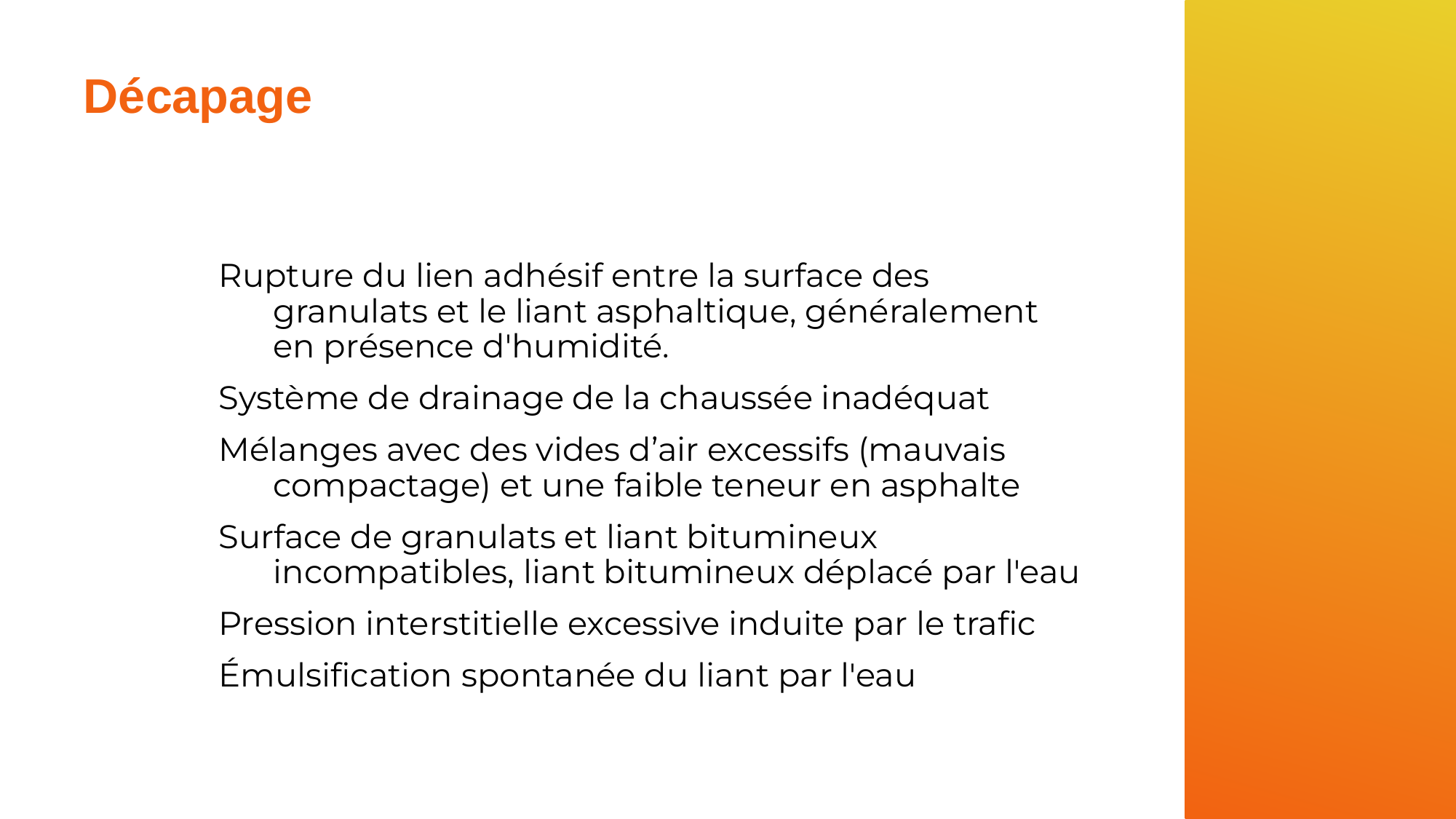

# Décapage
Rupture du lien adhésif entre la surface des granulats et le liant asphaltique, généralement en présence d'humidité.
Système de drainage de la chaussée inadéquat
Mélanges avec des vides d’air excessifs (mauvais compactage) et une faible teneur en asphalte
Surface de granulats et liant bitumineux incompatibles, liant bitumineux déplacé par l'eau
Pression interstitielle excessive induite par le trafic
Émulsification spontanée du liant par l'eau